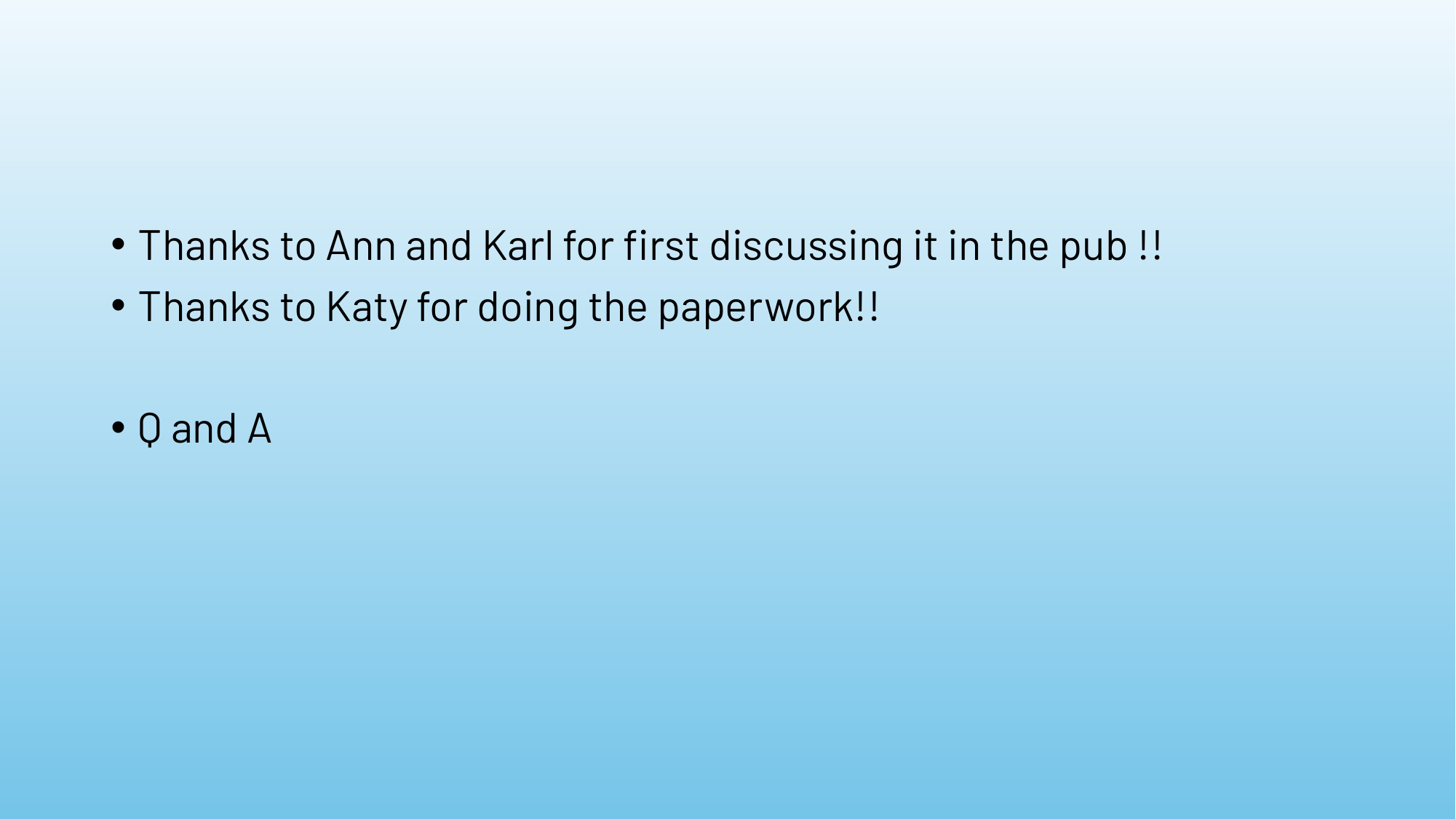

#
Thanks to Ann and Karl for first discussing it in the pub !!
Thanks to Katy for doing the paperwork!!

Q and A